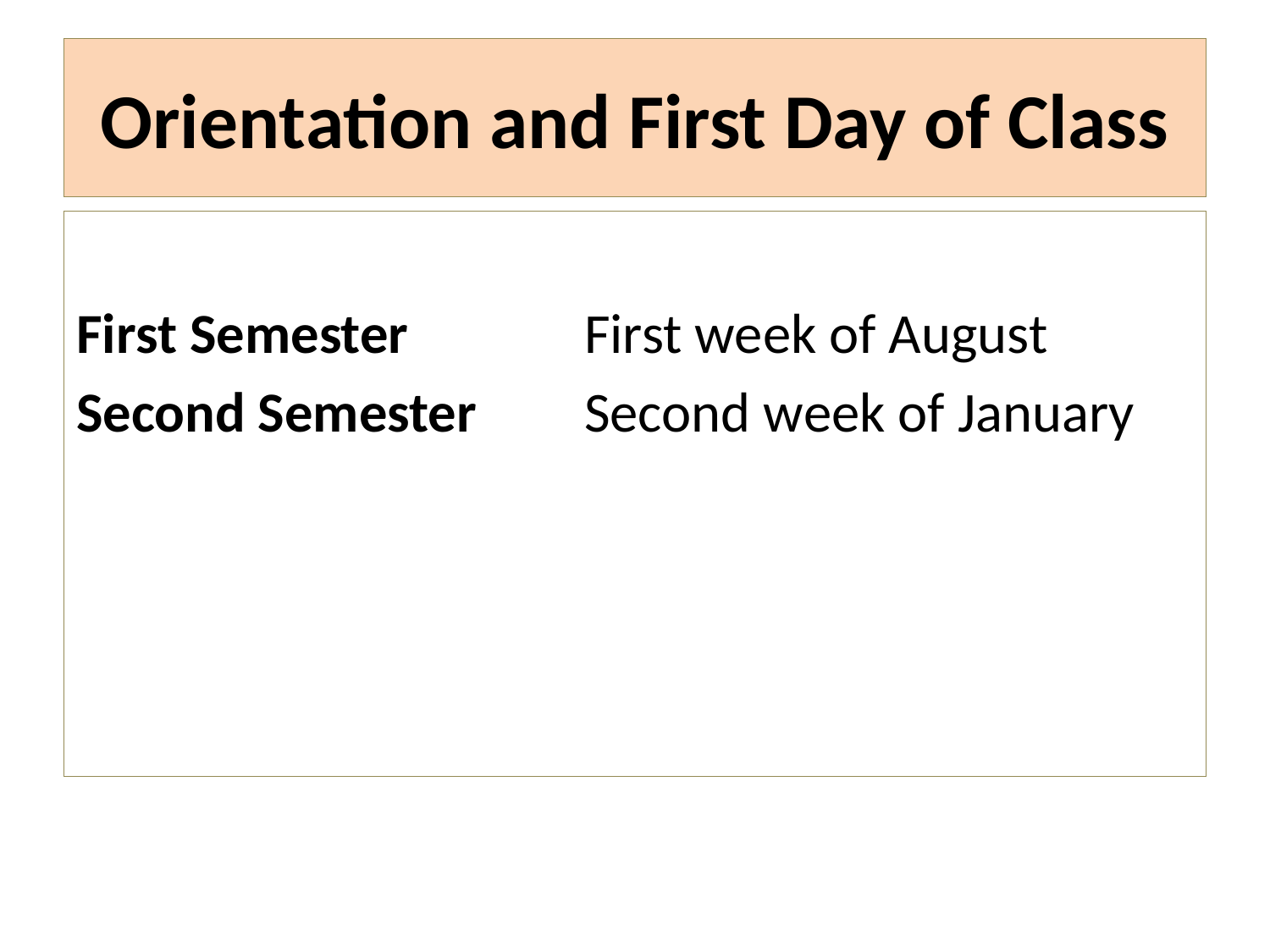

# Orientation and First Day of Class

First Semester		First week of August
Second Semester	Second week of January